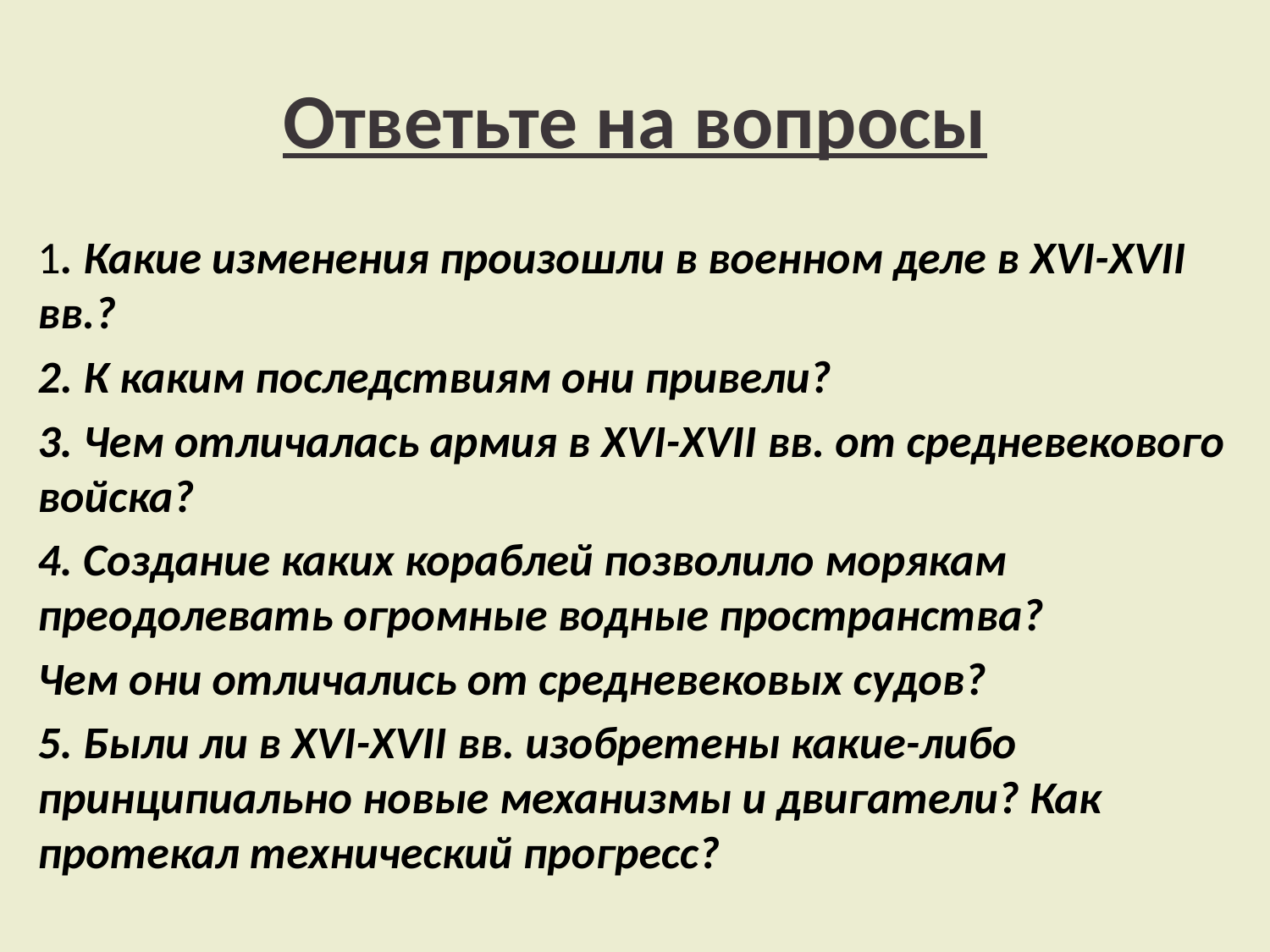

# Ответьте на вопросы
1. Какие изменения произошли в военном деле в XVI-XVII вв.?
2. К каким последствиям они привели?
3. Чем отличалась армия в XVI-XVII вв. от средневекового войска?
4. Создание каких кораблей позволило морякам преодолевать огромные водные пространства?
Чем они отличались от средневековых судов?
5. Были ли в XVI-XVII вв. изобретены какие-либо принципиально новые механизмы и двигатели? Как протекал технический прогресс?